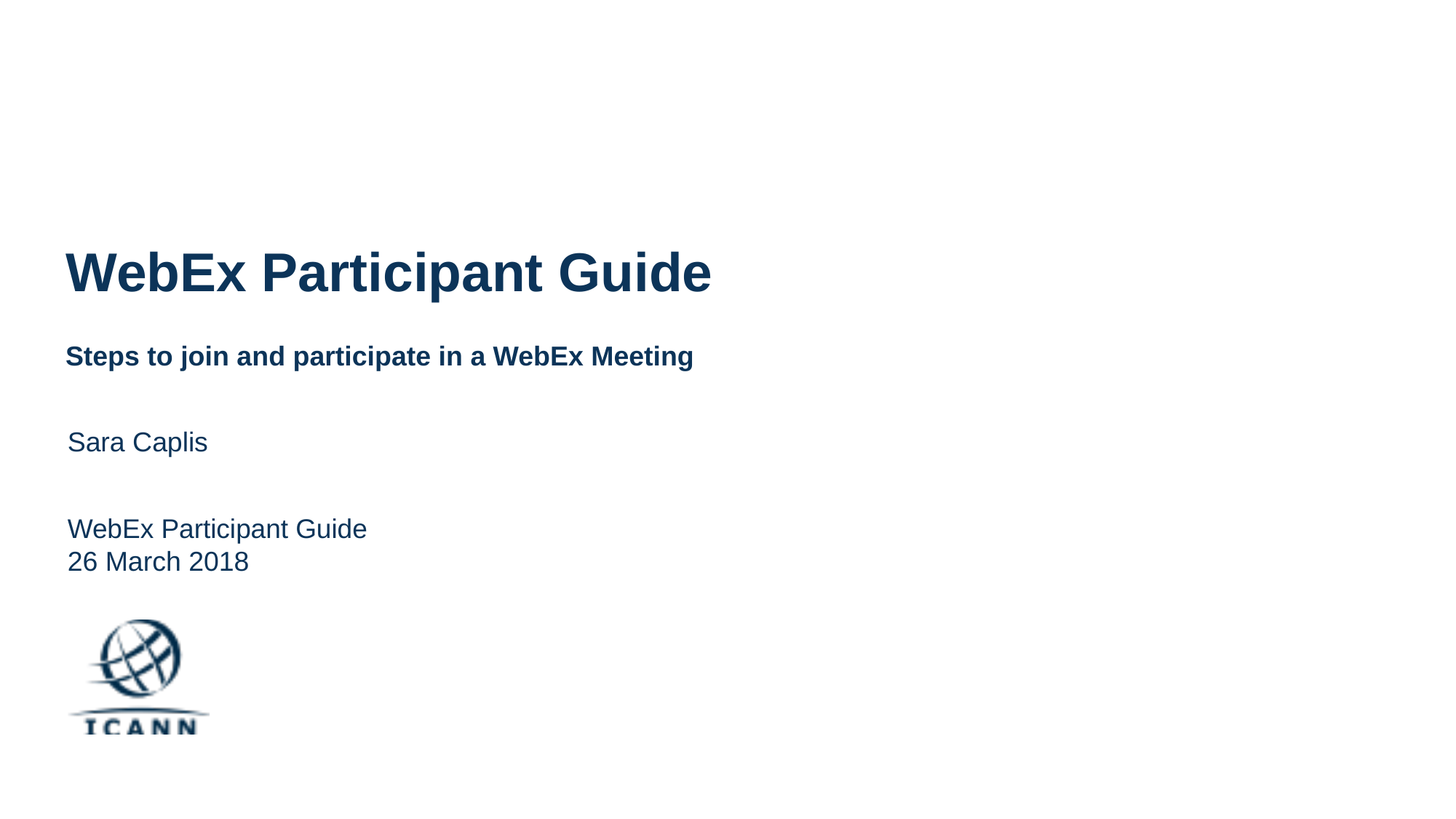

# WebEx Participant Guide
Steps to join and participate in a WebEx Meeting
Sara Caplis
WebEx Participant Guide
26 March 2018